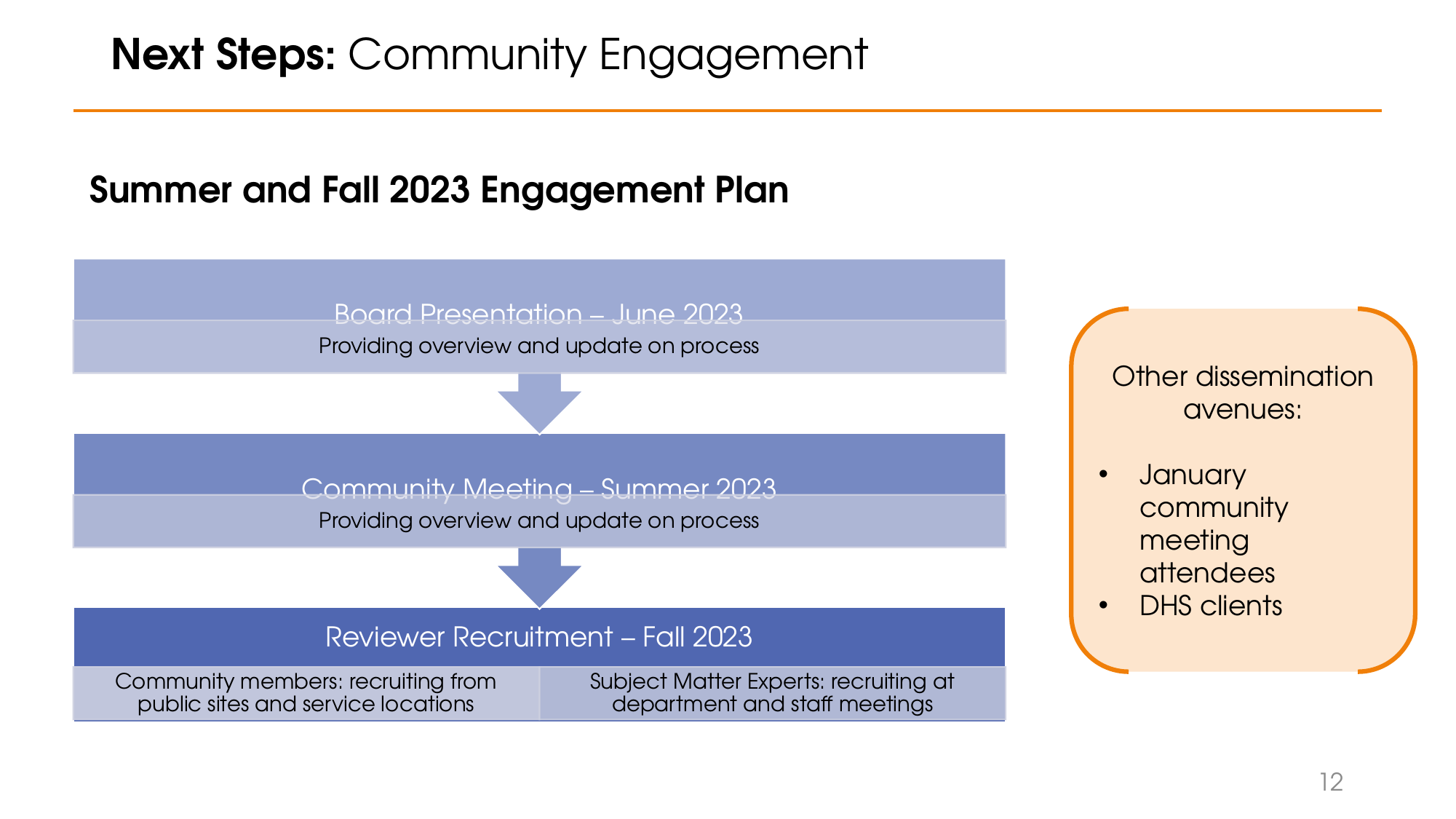

Next Steps: Community Engagement
Summer and Fall 2023 Engagement Plan
Reviewer Recruitment – Fall 2023
Community members: recruiting from public sites and service locations
Subject Matter Experts: recruiting at department and staff meetings
Community Meeting – Summer 2023
Providing overview and update on process
Board Presentation – June 2023
Providing overview and update on process
Other dissemination avenues:

January community meeting attendees
DHS clients
12